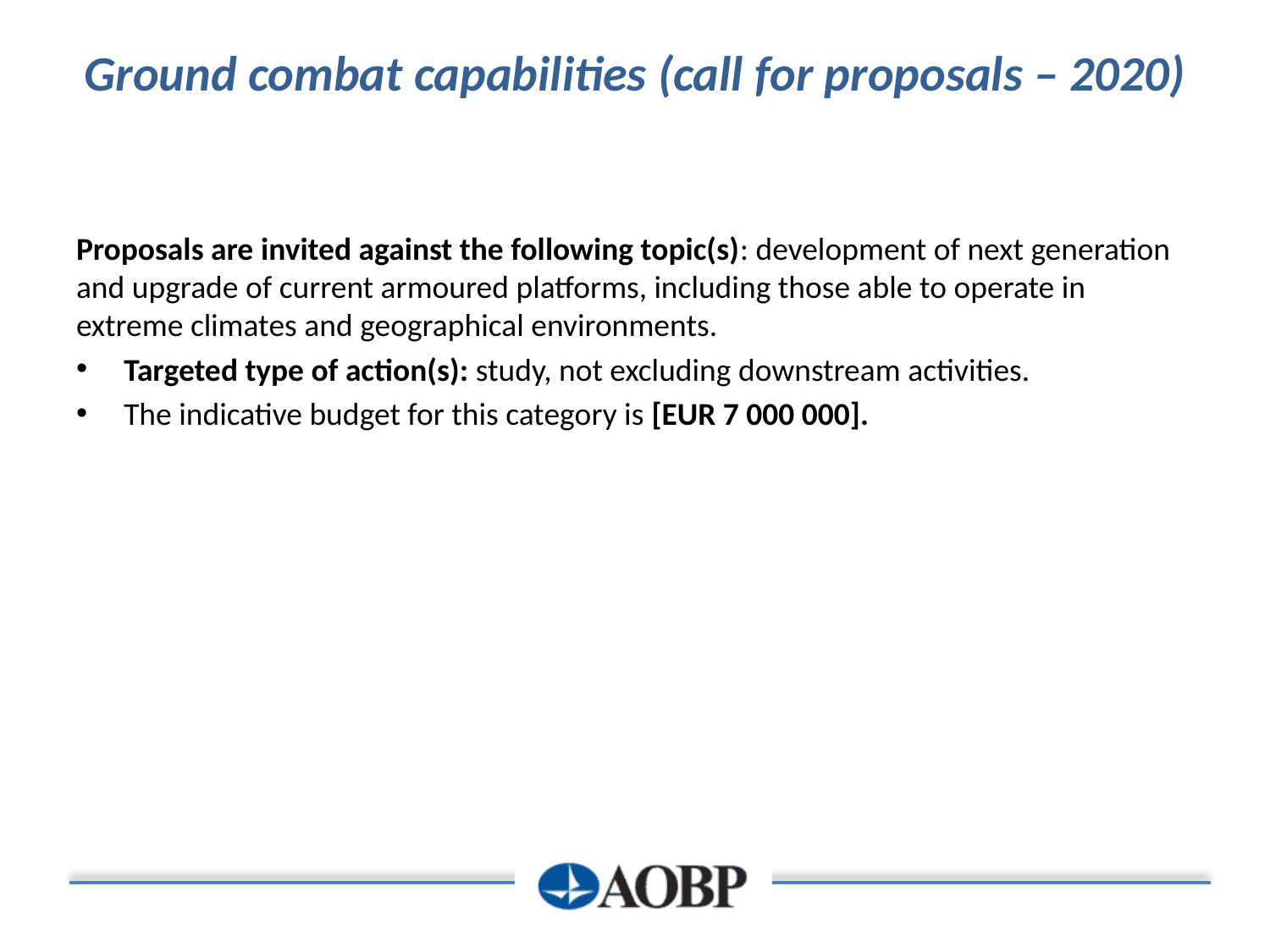

# Ground combat capabilities (call for proposals – 2020)
Proposals are invited against the following topic(s): development of next generation and upgrade of current armoured platforms, including those able to operate in extreme climates and geographical environments.
Targeted type of action(s): study, not excluding downstream activities.
The indicative budget for this category is [EUR 7 000 000].